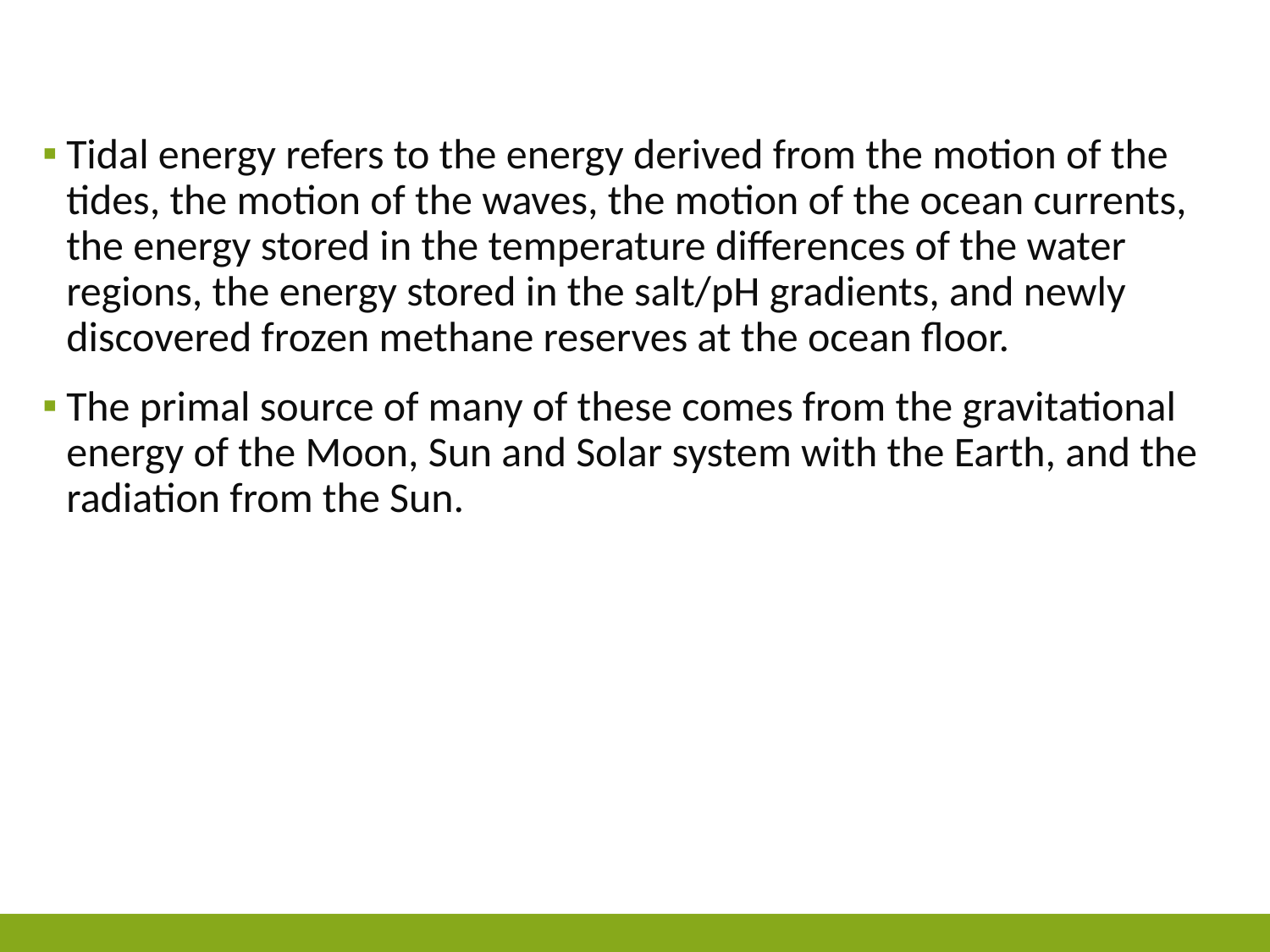

#
Tidal energy refers to the energy derived from the motion of the tides, the motion of the waves, the motion of the ocean currents, the energy stored in the temperature differences of the water regions, the energy stored in the salt/pH gradients, and newly discovered frozen methane reserves at the ocean floor.
The primal source of many of these comes from the gravitational energy of the Moon, Sun and Solar system with the Earth, and the radiation from the Sun.